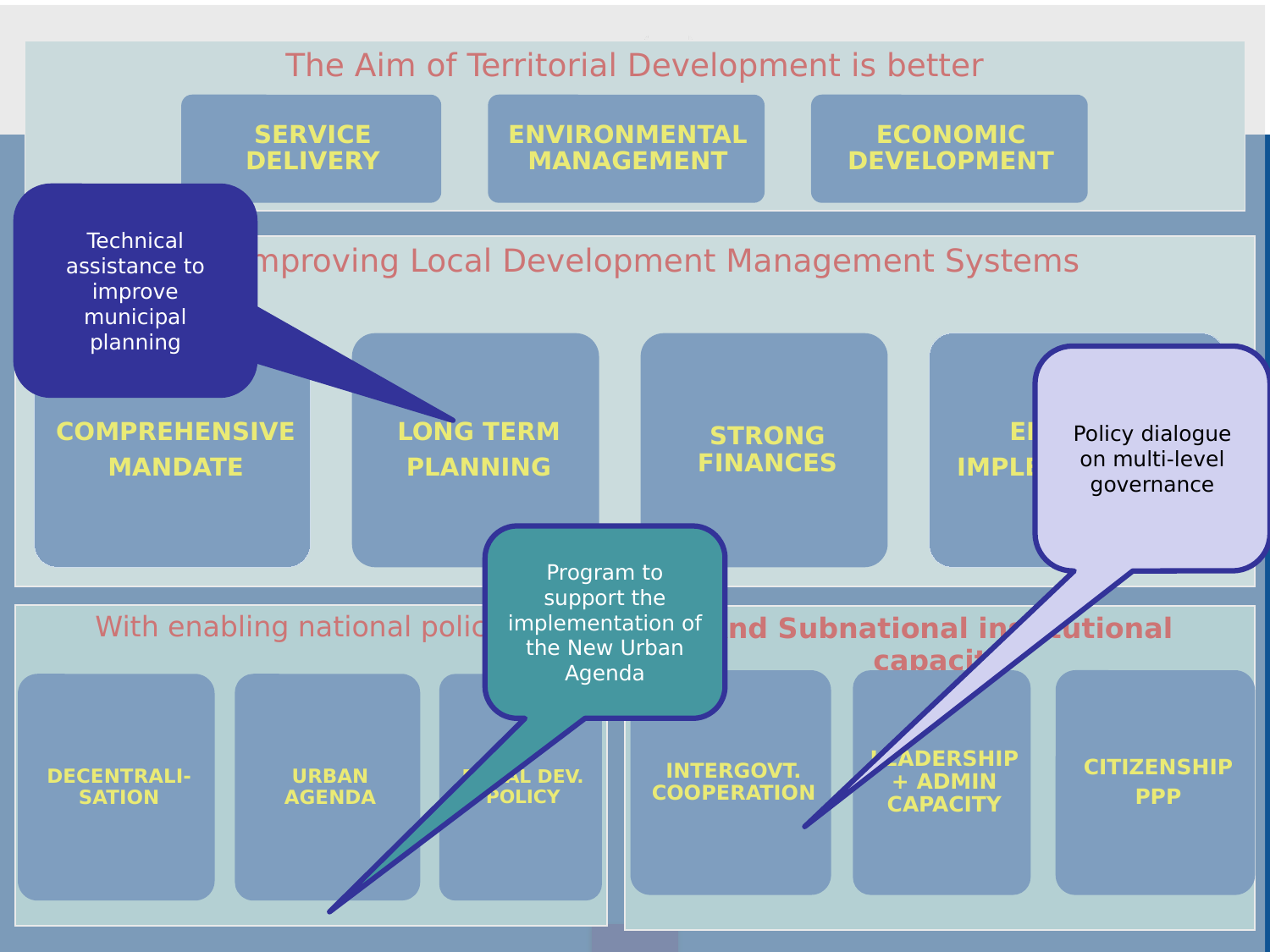

| The Aim of Territorial Development is better |
| --- |
SERVICE DELIVERY
ENVIRONMENTAL MANAGEMENT
ECONOMIC DEVELOPMENT

Technical assistance to improve municipal planning
| By improving Local Development Management Systems |
| --- |
COMPREHENSIVE
MANDATE
LONG TERM
PLANNING
STRONG FINANCES
EFFICIENT
IMPLEMENTATION
Policy dialogue on multi-level governance
Program to support the implementation of the New Urban Agenda
| With enabling national policies |
| --- |
| And Subnational institutional capacity |
| --- |
INTERGOVT. COOPERATION
LEADERSHIP + ADMIN CAPACITY
CITIZENSHIP
PPP
DECENTRALI-SATION
URBAN AGENDA
RURAL DEV. POLICY